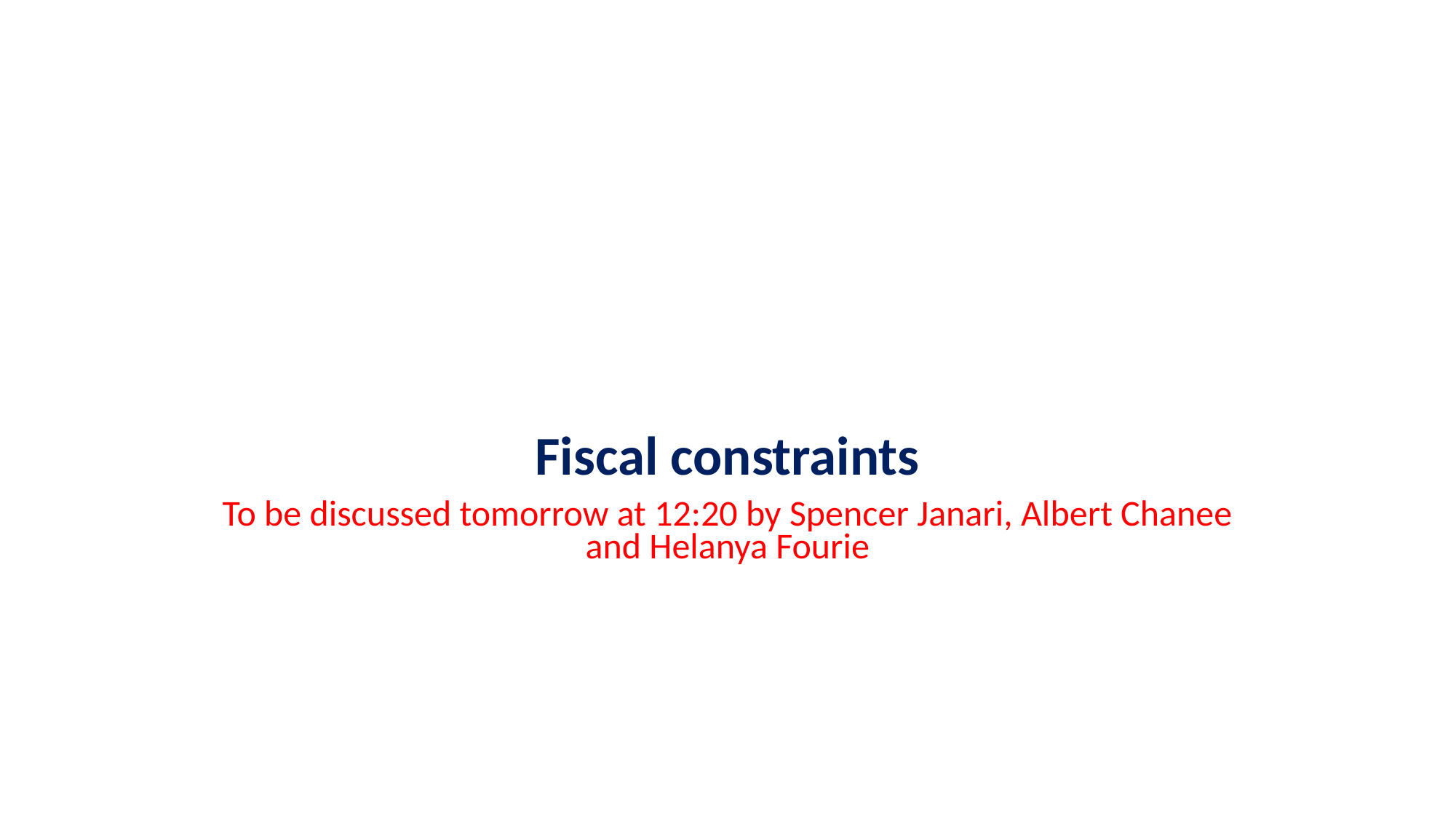

Fiscal constraints
To be discussed tomorrow at 12:20 by Spencer Janari, Albert Chanee and Helanya Fourie